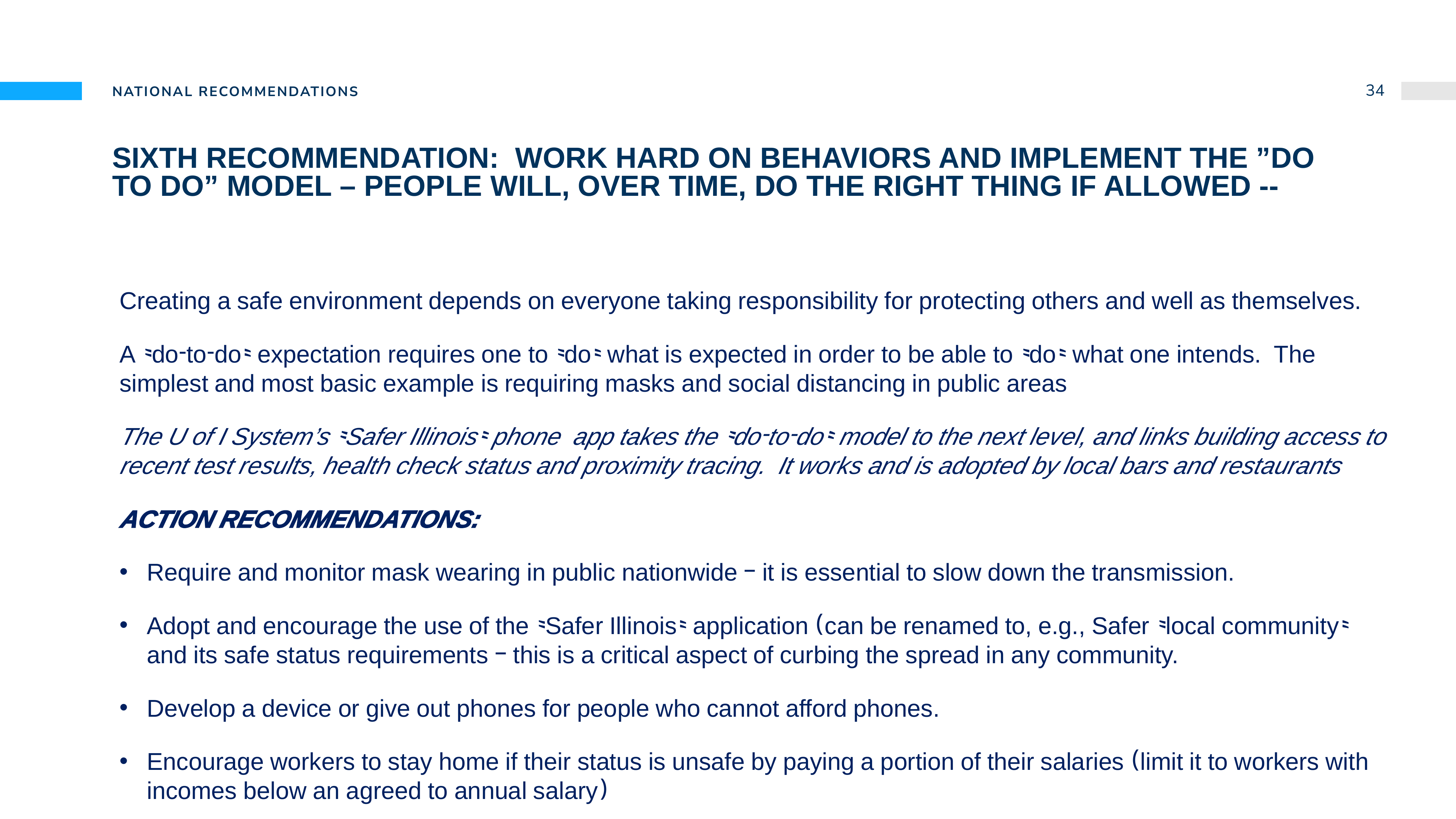

National Recommendations
34

# Sixth Recommendation:  Work hard on behaviors and implement the ”do to do” model – People will, over time, do the right thing if allowed --
Creating a safe environment depends on everyone taking responsibility for protecting others and well as themselves.
A “do-to-do” expectation requires one to “do” what is expected in order to be able to “do” what one intends.  The simplest and most basic example is requiring masks and social distancing in public areas
The U of I System’s “Safer Illinois” phone  app takes the “do-to-do” model to the next level, and links building access to recent test results, health check status and proximity tracing.  It works and is adopted by local bars and restaurants
ACTION RECOMMENDATIONS:
Require and monitor mask wearing in public nationwide – it is essential to slow down the transmission.
Adopt and encourage the use of the “Safer Illinois” application (can be renamed to, e.g., Safer “local community” and its safe status requirements – this is a critical aspect of curbing the spread in any community.
Develop a device or give out phones for people who cannot afford phones.
Encourage workers to stay home if their status is unsafe by paying a portion of their salaries (limit it to workers with incomes below an agreed to annual salary)